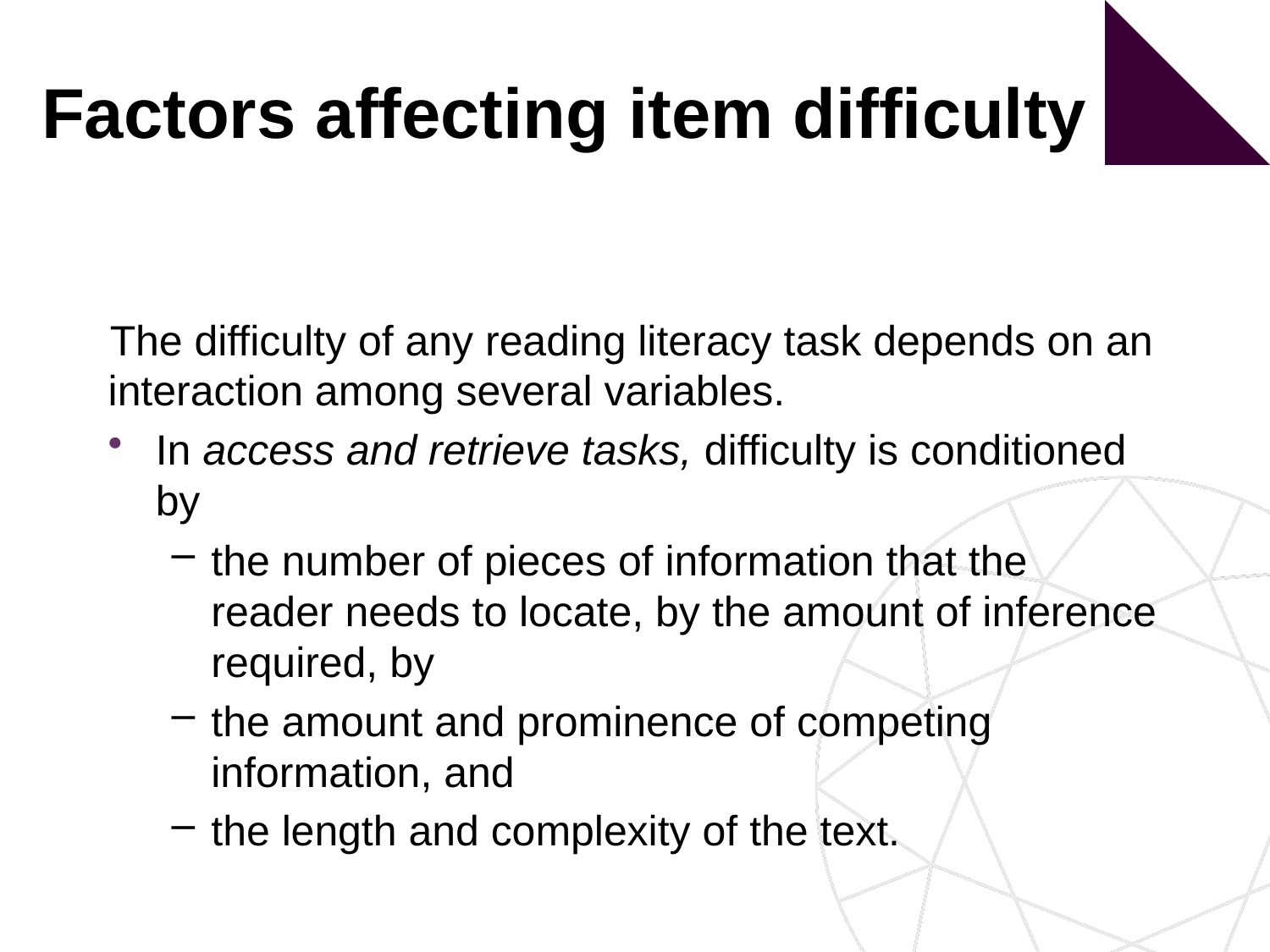

# Factors affecting item difficulty
The difficulty of any reading literacy task depends on an interaction among several variables.
In access and retrieve tasks, difficulty is conditioned by
the number of pieces of information that the reader needs to locate, by the amount of inference required, by
the amount and prominence of competing information, and
the length and complexity of the text.